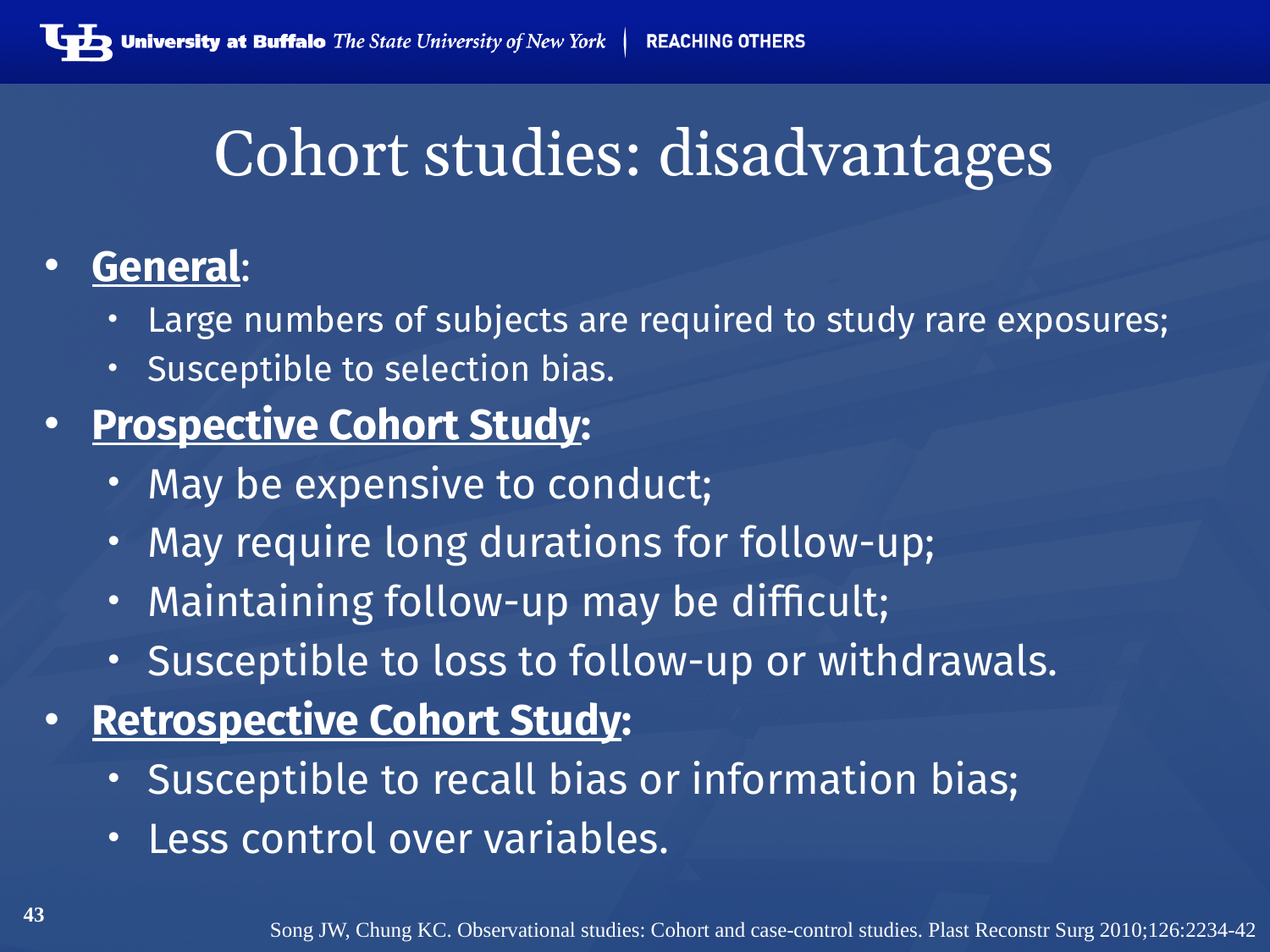

# Cohort studies: disadvantages
General:
Large numbers of subjects are required to study rare exposures;
Susceptible to selection bias.
Prospective Cohort Study:
May be expensive to conduct;
May require long durations for follow-up;
Maintaining follow-up may be difficult;
Susceptible to loss to follow-up or withdrawals.
Retrospective Cohort Study:
Susceptible to recall bias or information bias;
Less control over variables.

43
Song JW, Chung KC. Observational studies: Cohort and case-control studies. Plast Reconstr Surg 2010;126:2234-42